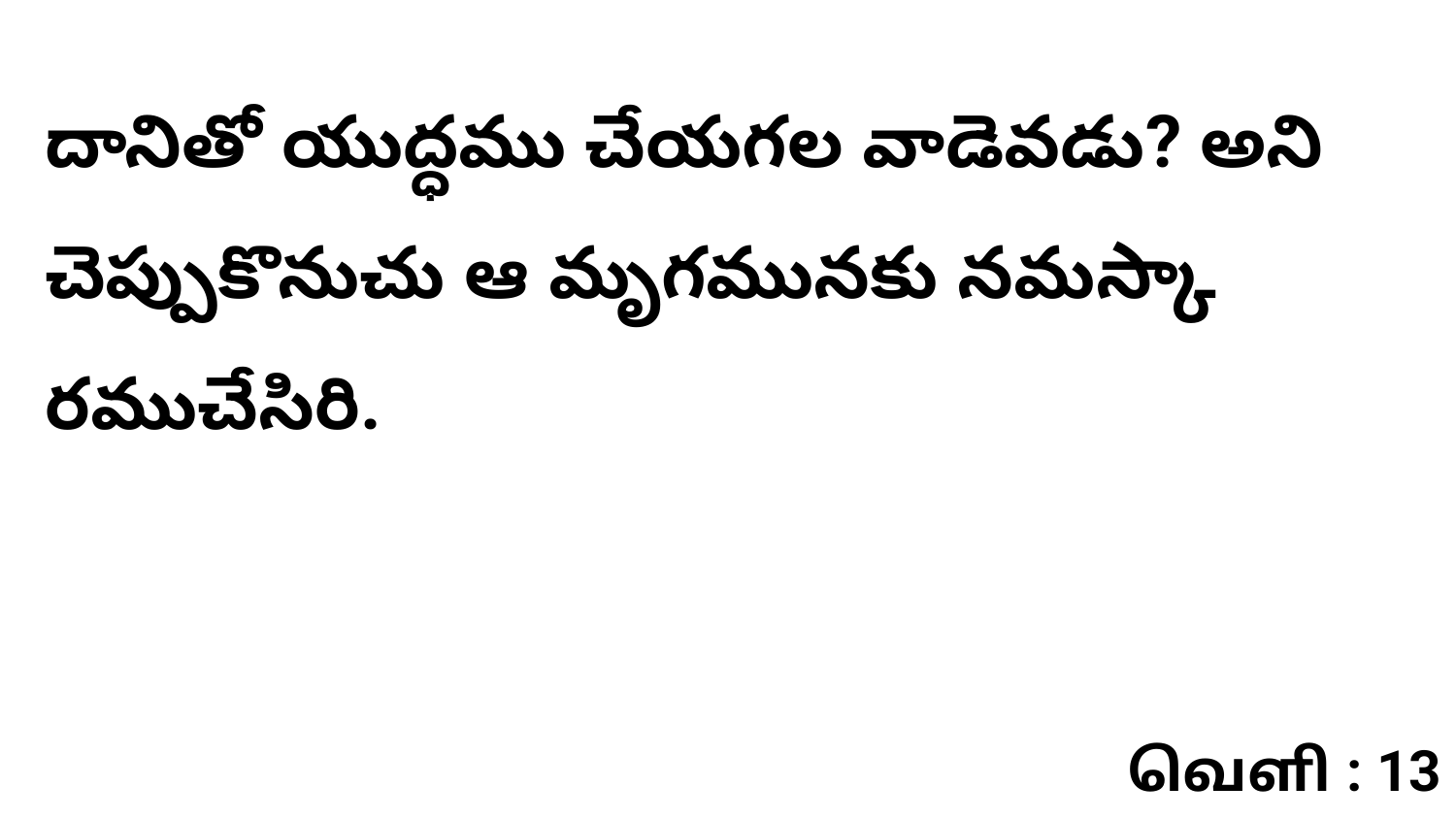

దానితో యుద్ధము చేయగల వాడెవడు? అని చెప్పుకొనుచు ఆ మృగమునకు నమస్కా రముచేసిరి.
வெளி : 13